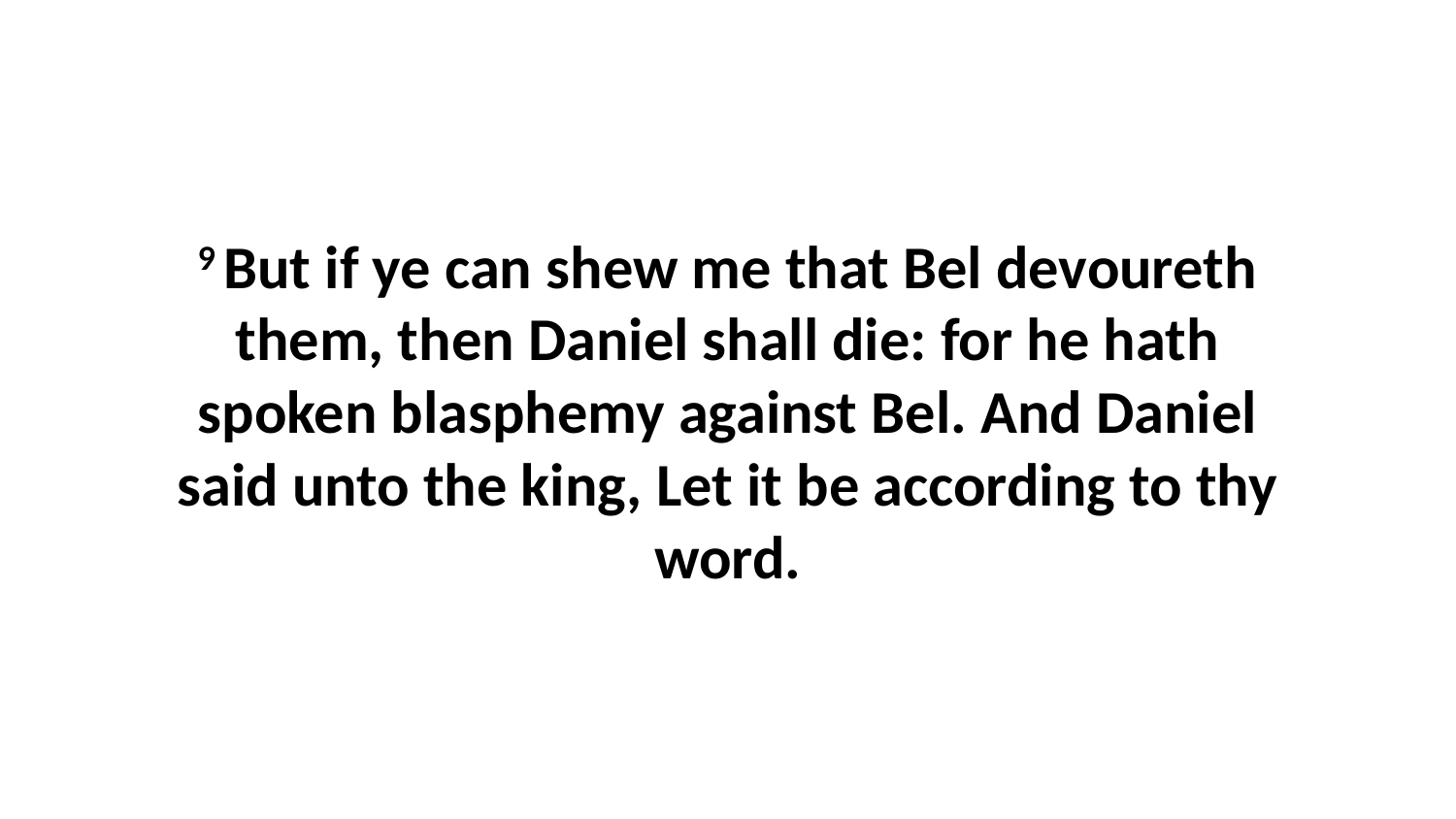

9 But if ye can shew me that Bel devoureth them, then Daniel shall die: for he hath spoken blasphemy against Bel. And Daniel said unto the king, Let it be according to thy word.